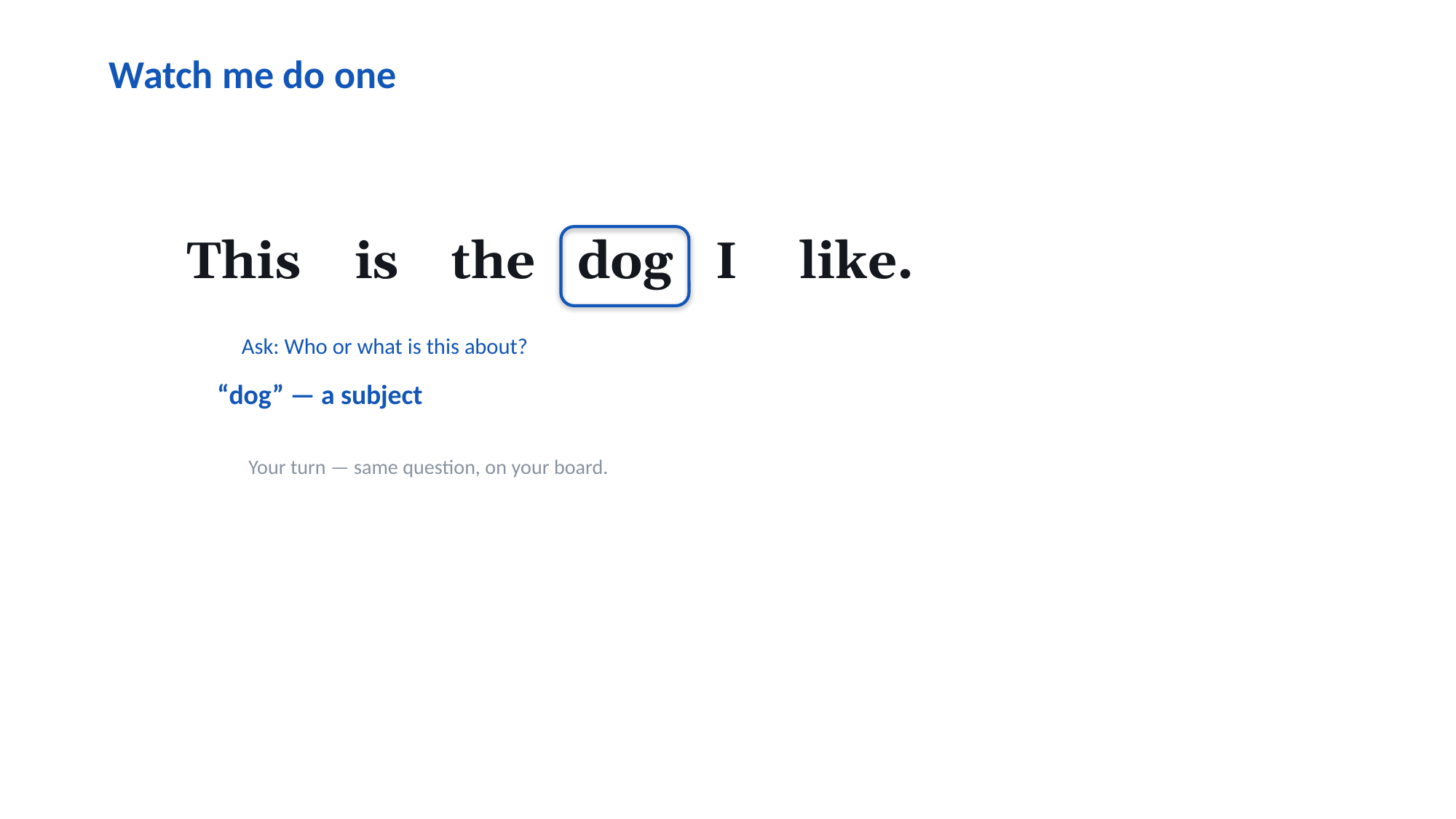

Watch me do one

This
is
the
dog
I
like.
Ask: Who or what is this about?
“dog” — a subject
Your turn — same question, on your board.